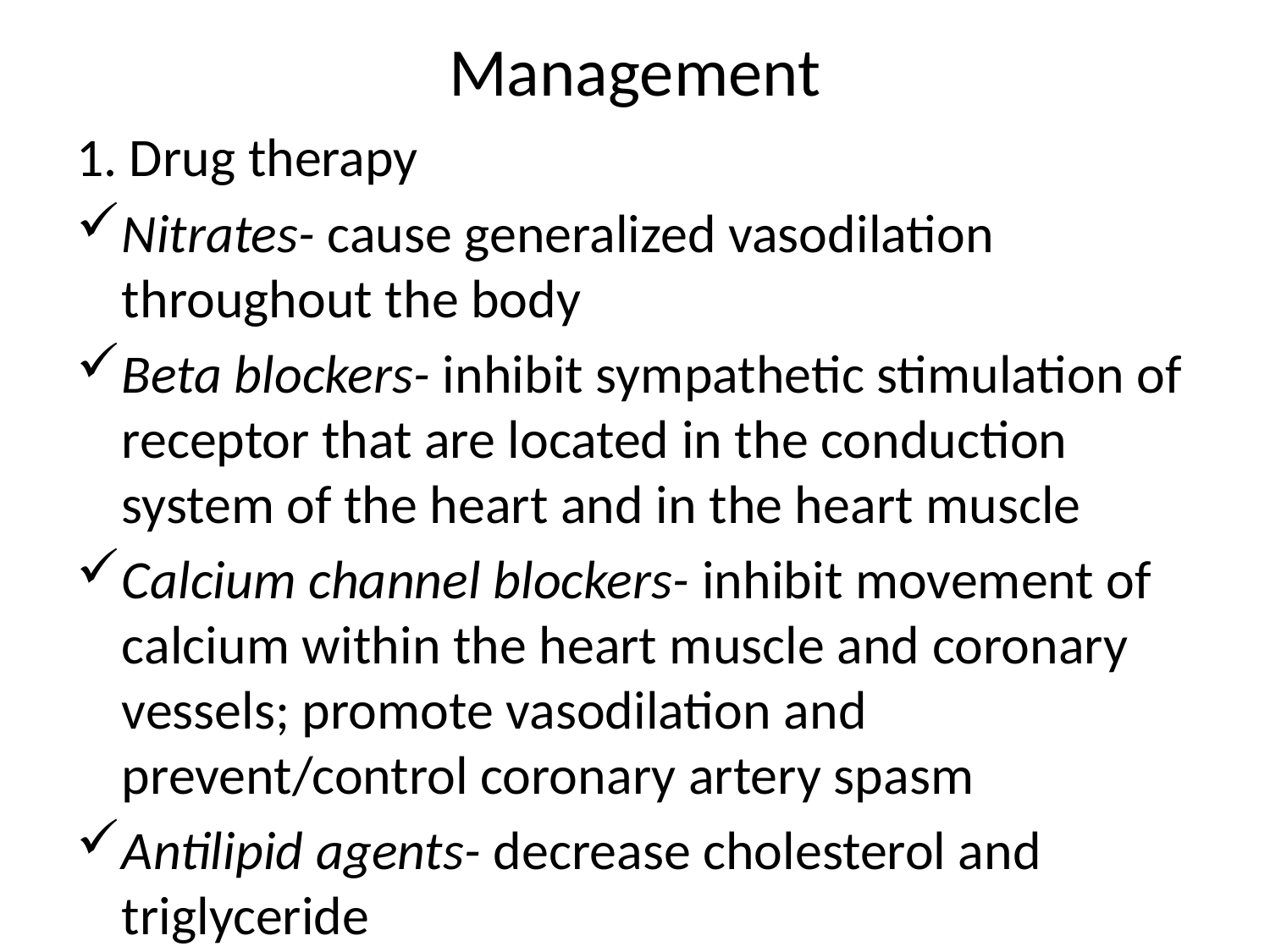

# Management
1. Drug therapy
Nitrates- cause generalized vasodilation throughout the body
Beta blockers- inhibit sympathetic stimulation of receptor that are located in the conduction system of the heart and in the heart muscle
Calcium channel blockers- inhibit movement of calcium within the heart muscle and coronary vessels; promote vasodilation and prevent/control coronary artery spasm
Antilipid agents- decrease cholesterol and triglyceride